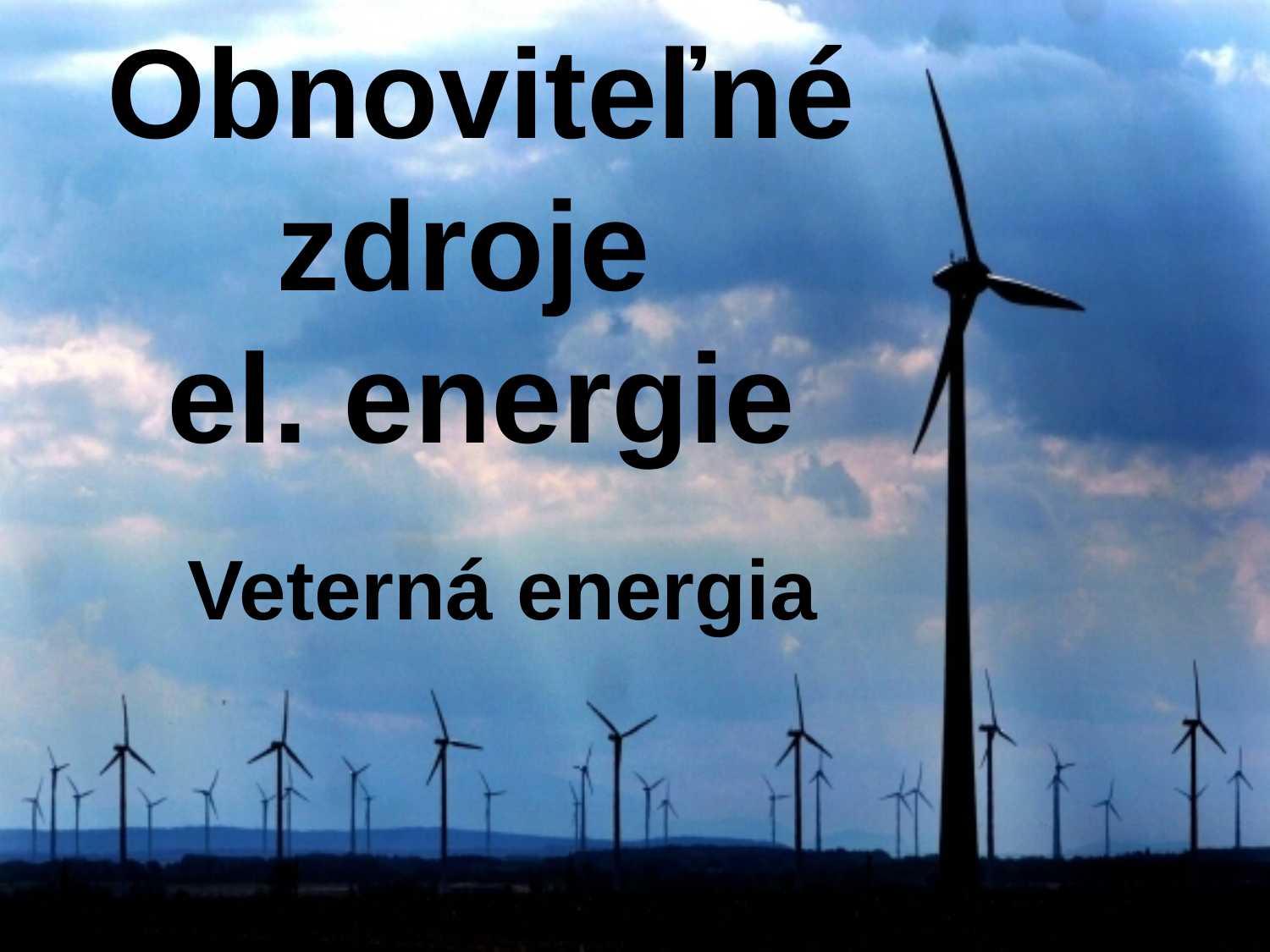

# Obnoviteľné zdroje el. energie
Veterná energia